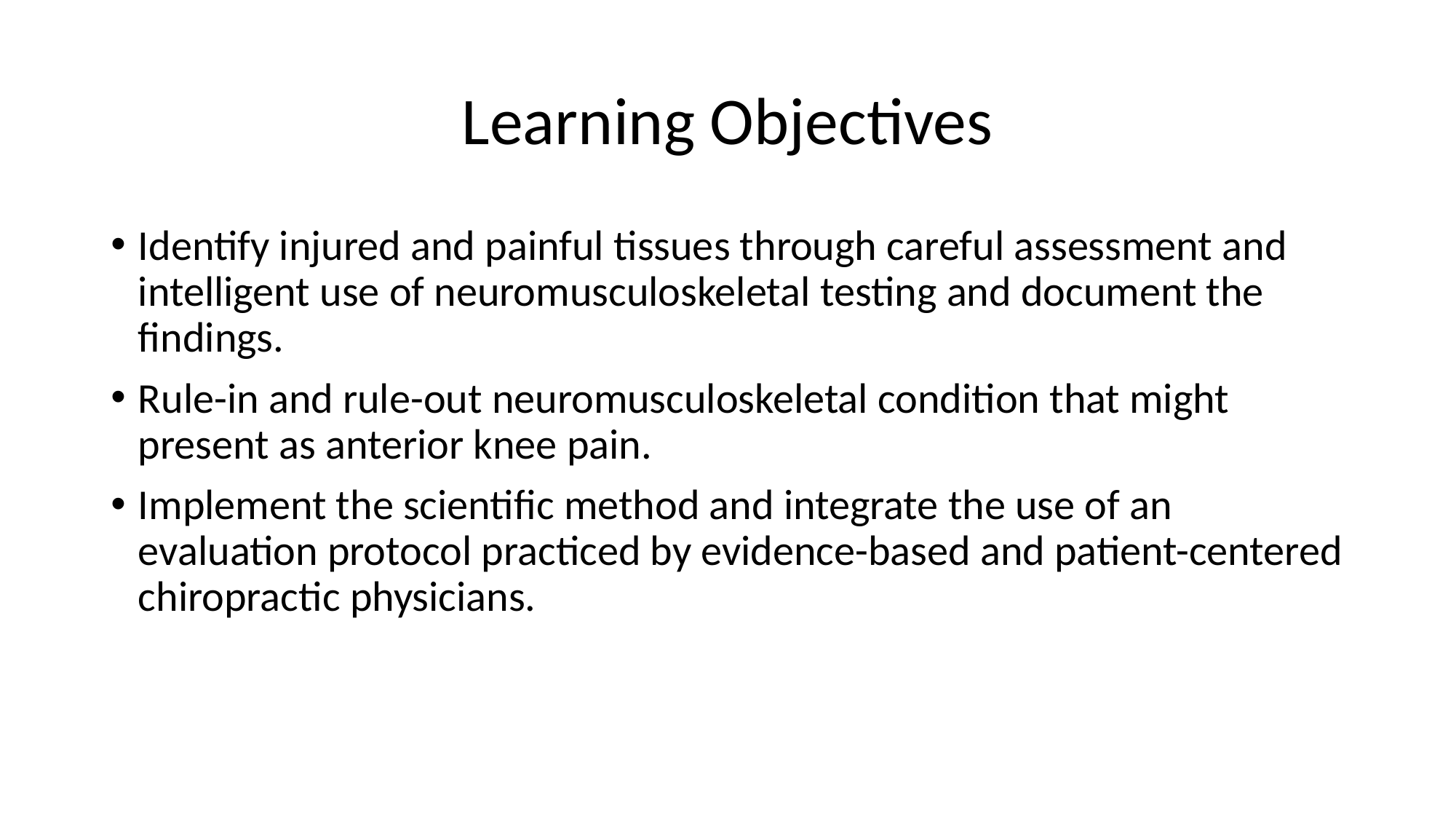

# Learning Objectives
Identify injured and painful tissues through careful assessment and intelligent use of neuromusculoskeletal testing and document the findings.
Rule-in and rule-out neuromusculoskeletal condition that might present as anterior knee pain.
Implement the scientific method and integrate the use of an evaluation protocol practiced by evidence-based and patient-centered chiropractic physicians.